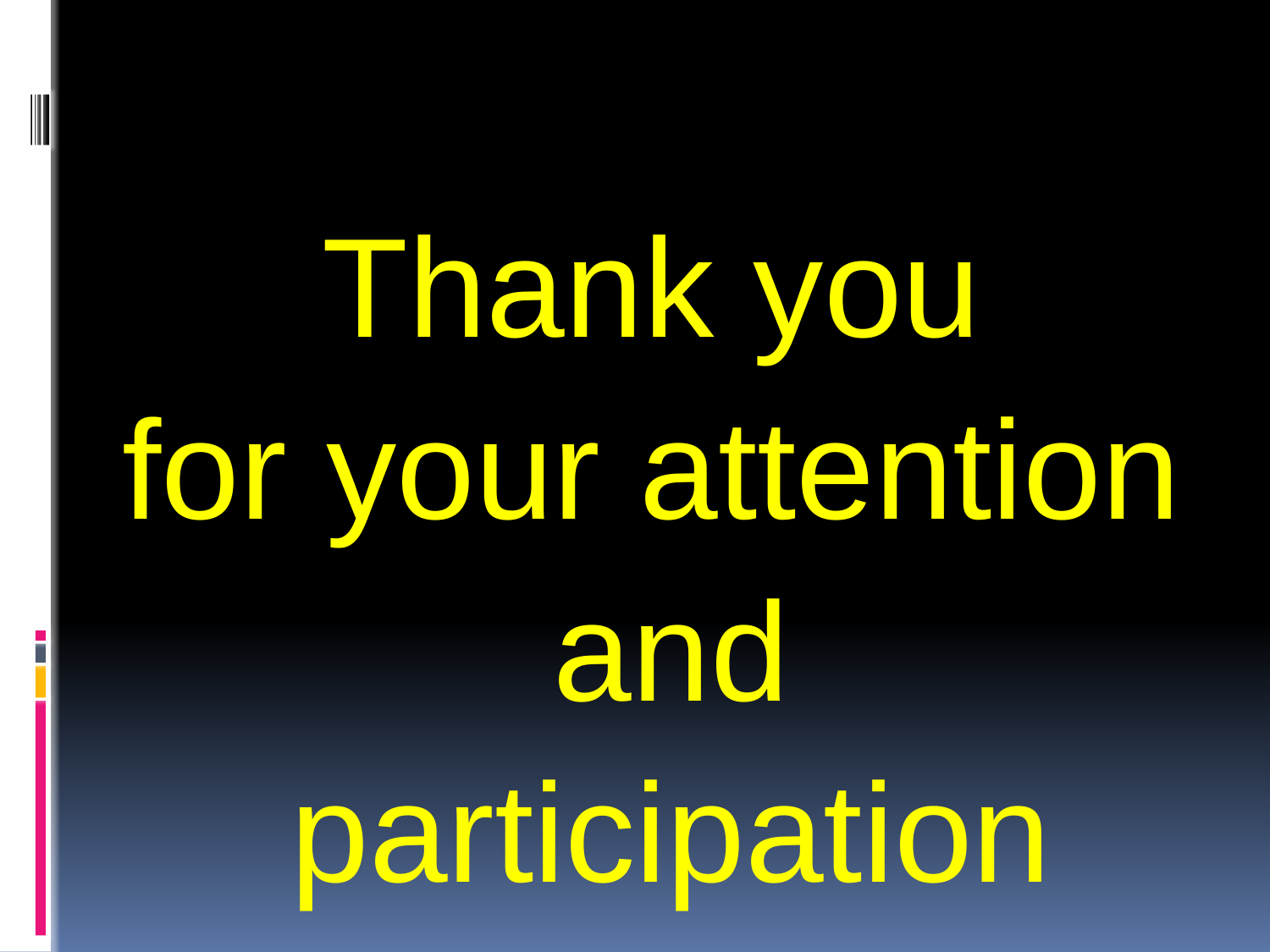

#
Thank you
for your attention
and
participation